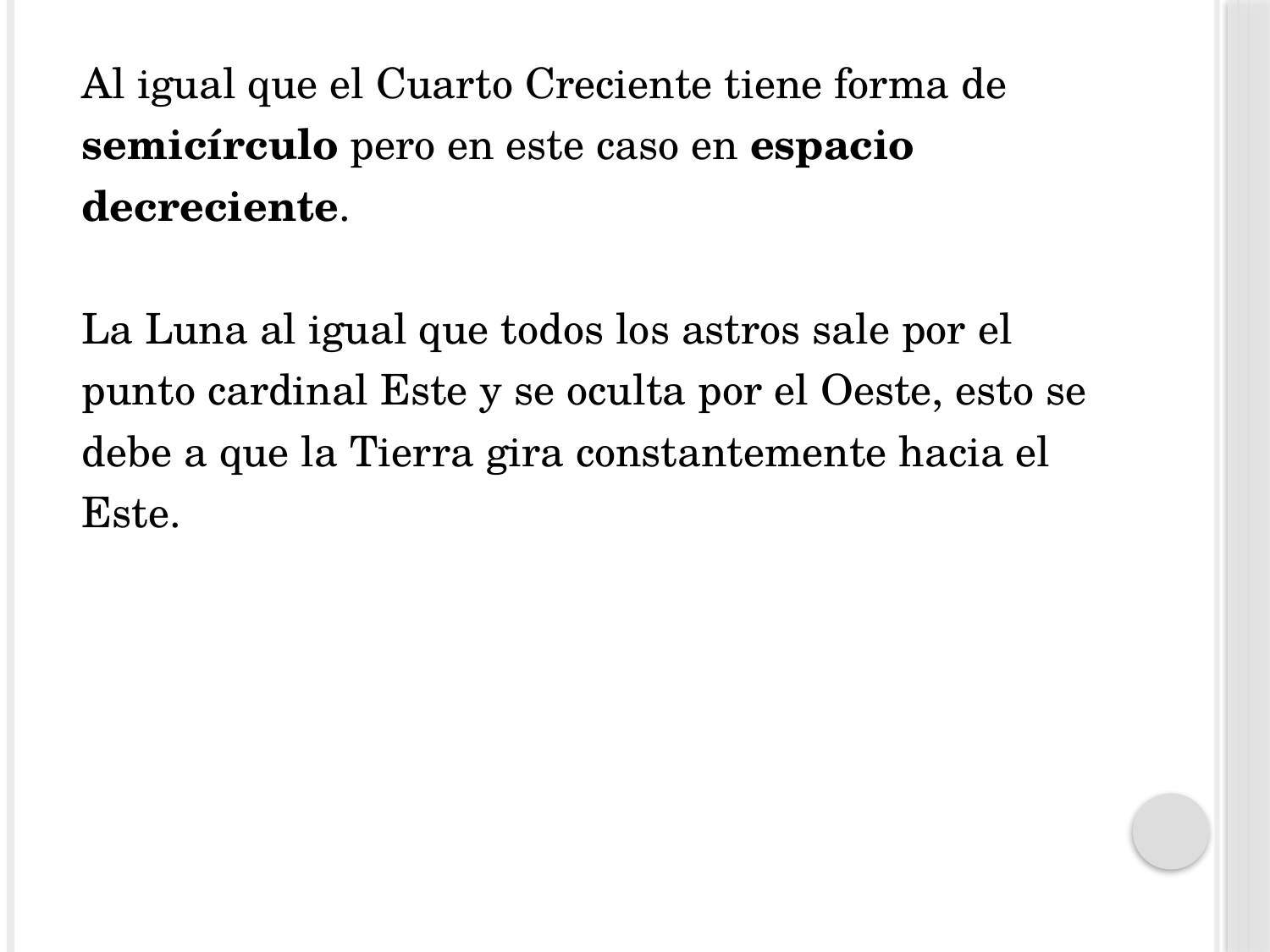

Al igual que el Cuarto Creciente tiene forma de
semicírculo pero en este caso en espacio
decreciente.

La Luna al igual que todos los astros sale por el
punto cardinal Este y se oculta por el Oeste, esto se
debe a que la Tierra gira constantemente hacia el
Este.